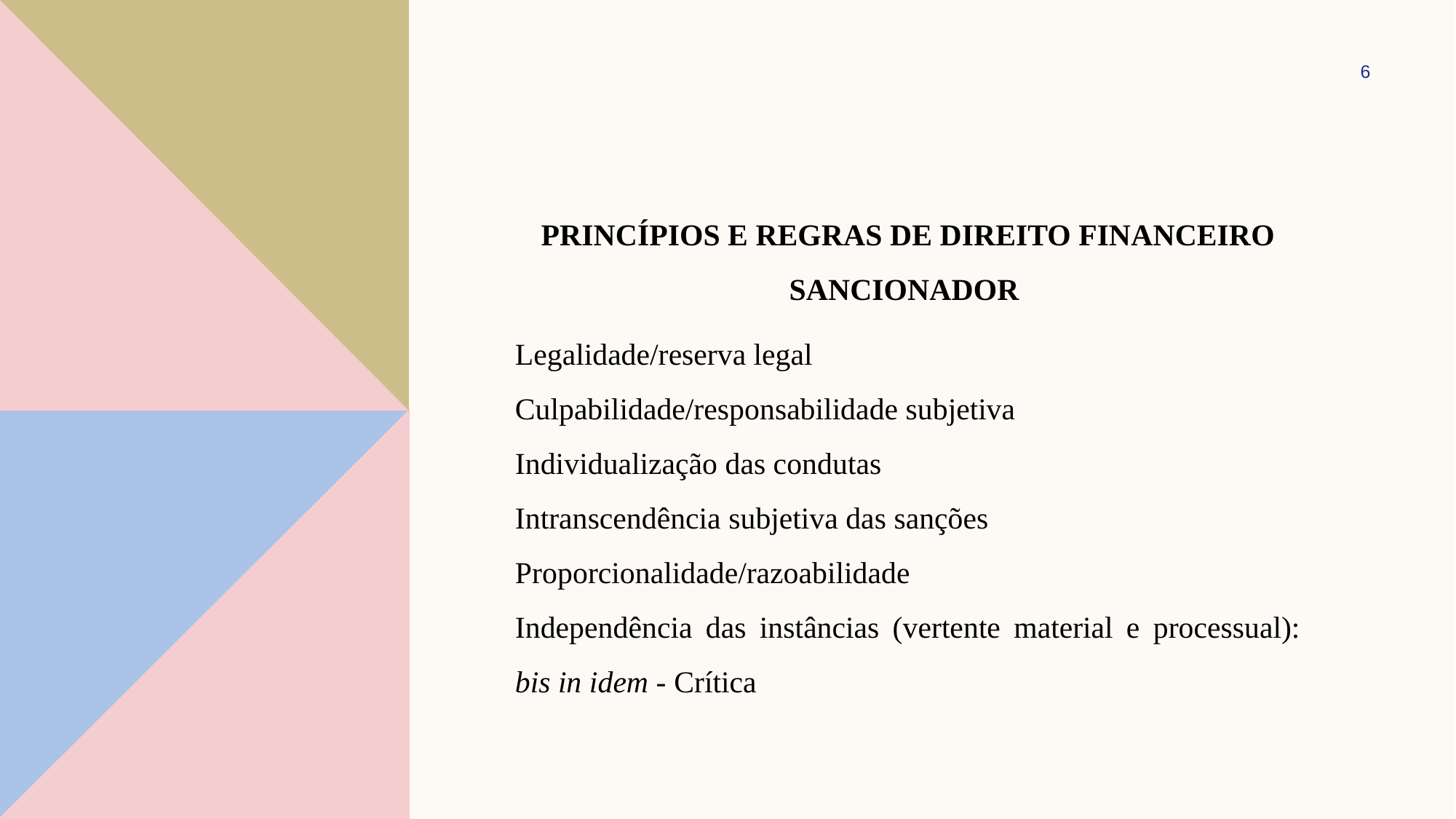

6
# Princípios e regras de direito financeiro sancionador
Legalidade/reserva legal
Culpabilidade/responsabilidade subjetiva
Individualização das condutas
Intranscendência subjetiva das sanções
Proporcionalidade/razoabilidade
Independência das instâncias (vertente material e processual): bis in idem - Crítica